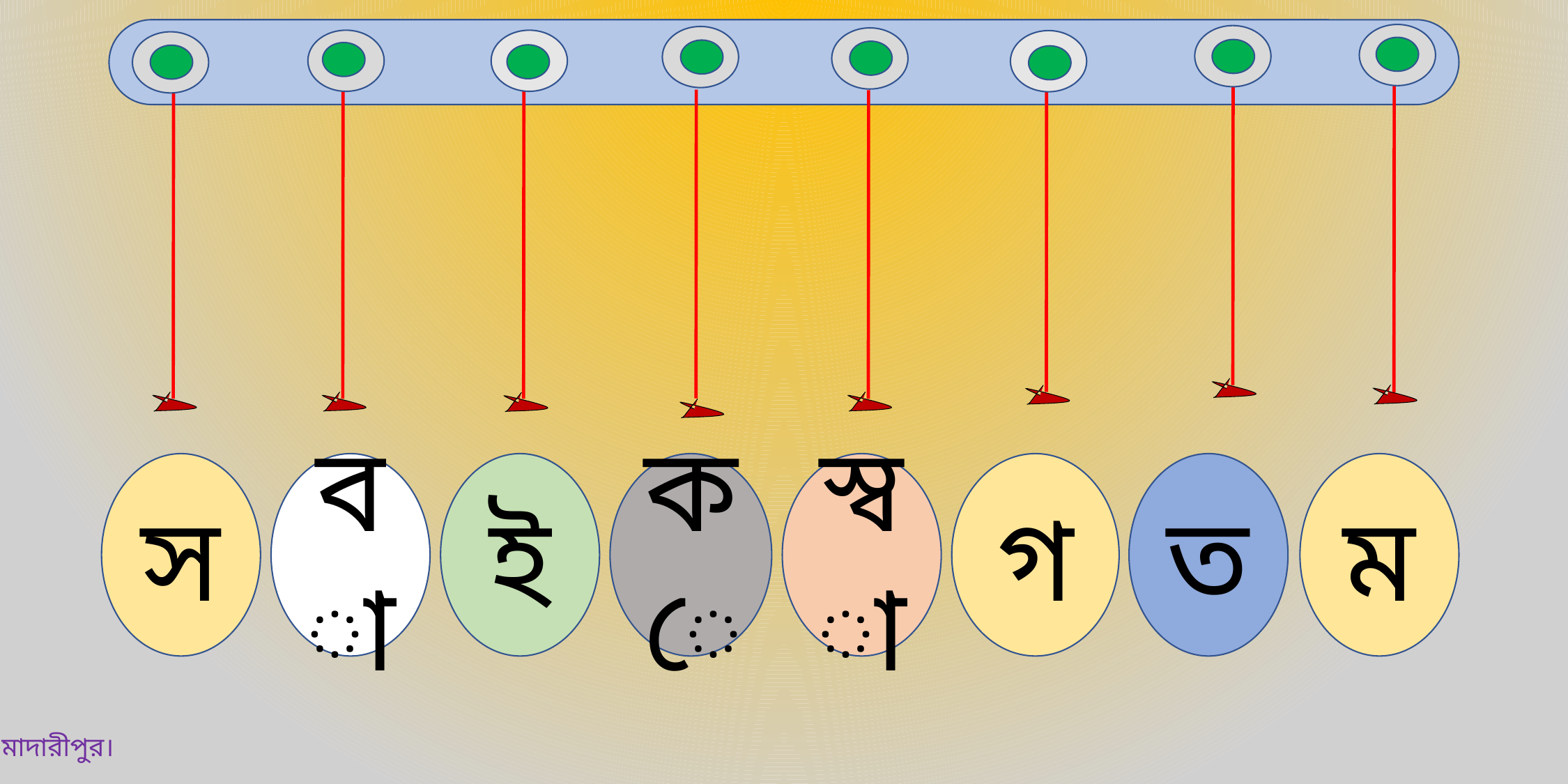

ম
ত
বা
ই
কে
স্বা
গ
স